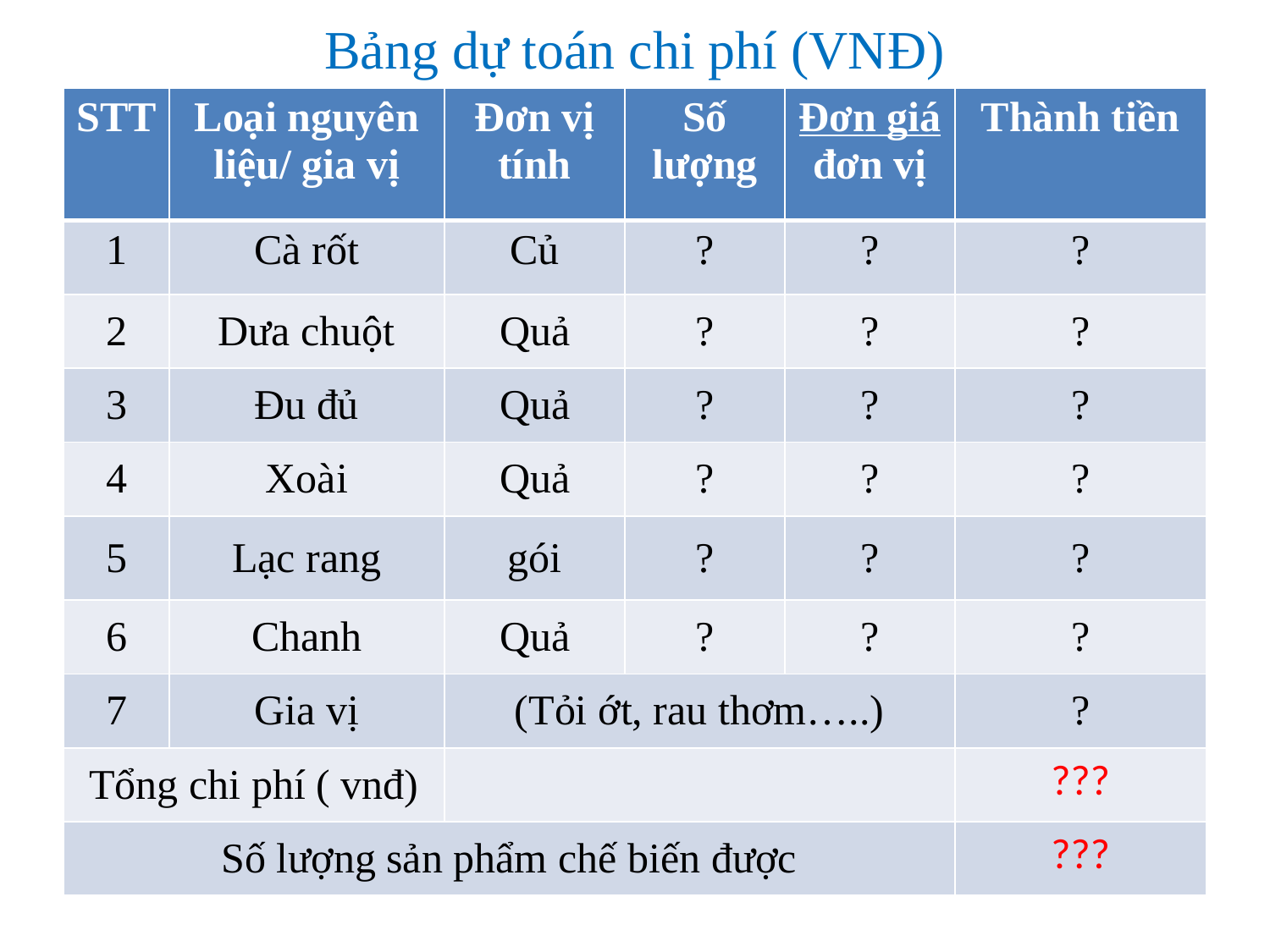

# Bảng dự toán chi phí (VNĐ)
| STT | Loại nguyên liệu/ gia vị | Đơn vị tính | Số lượng | Đơn giá đơn vị | Thành tiền |
| --- | --- | --- | --- | --- | --- |
| 1 | Cà rốt | Củ | ? | ? | ? |
| 2 | Dưa chuột | Quả | ? | ? | ? |
| 3 | Đu đủ | Quả | ? | ? | ? |
| 4 | Xoài | Quả | ? | ? | ? |
| 5 | Lạc rang | gói | ? | ? | ? |
| 6 | Chanh | Quả | ? | ? | ? |
| 7 | Gia vị | (Tỏi ớt, rau thơm…..) |  |  | ? |
| Tổng chi phí ( vnđ) |  |  |  | 137000 | ??? |
| Số lượng sản phẩm chế biến được |  |  |  |  | ??? |